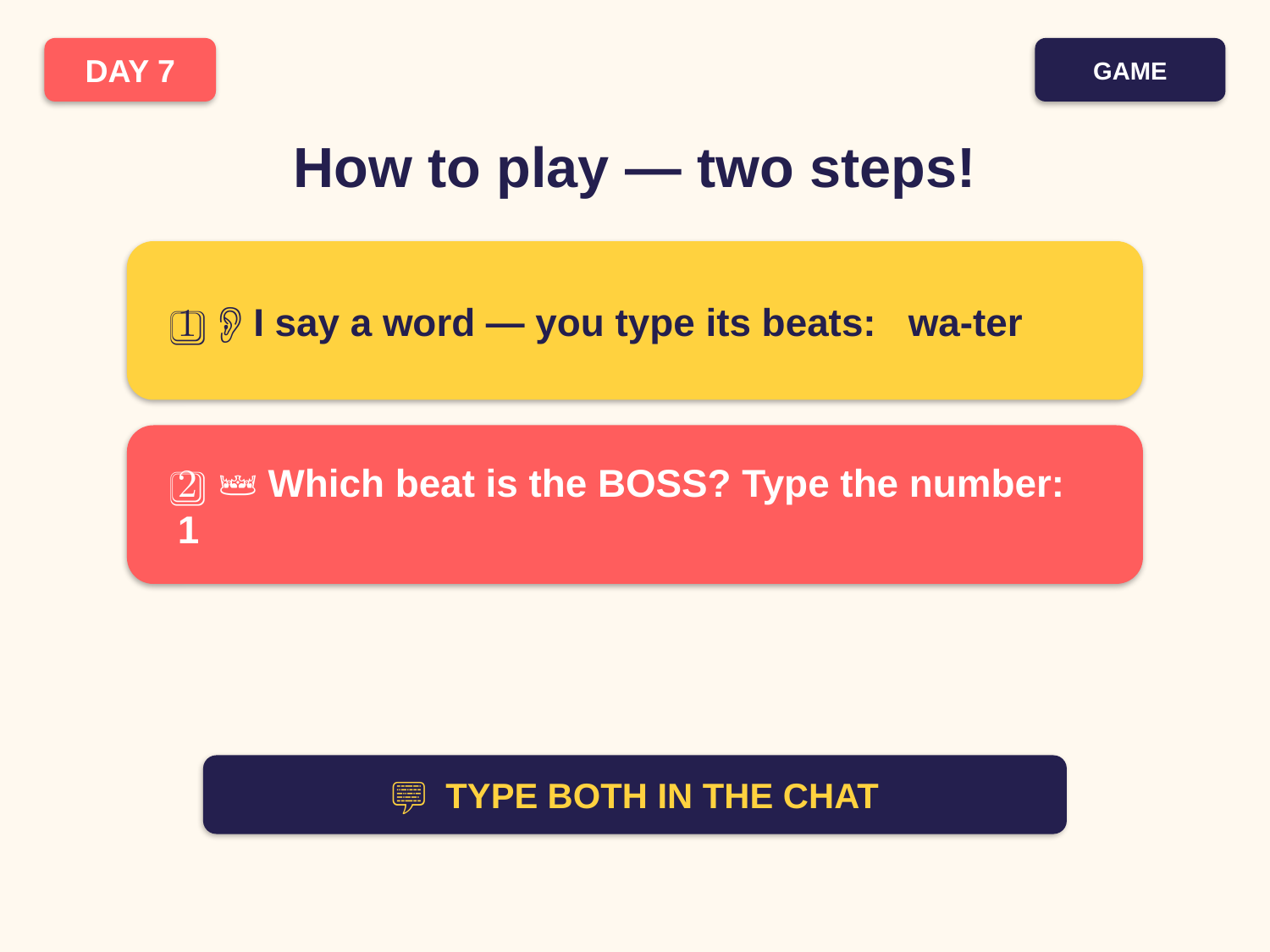

DAY 7

GAME
How to play — two steps!

1️⃣  👂 I say a word — you type its beats:   wa-ter

2️⃣  👑 Which beat is the BOSS? Type the number:   1

💬  TYPE BOTH IN THE CHAT